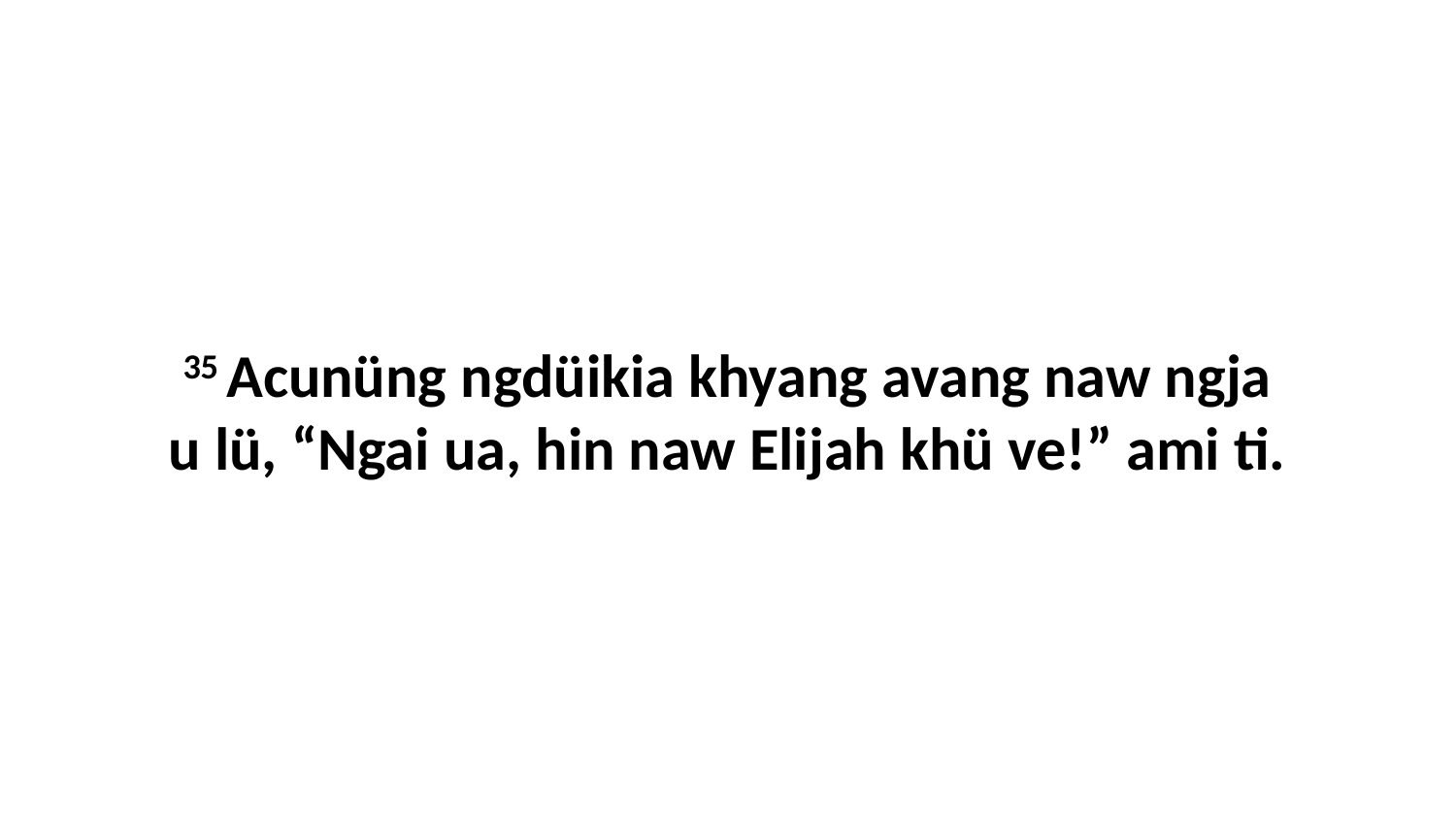

35 Acunüng ngdüikia khyang avang naw ngja u lü, “Ngai ua, hin naw Elijah khü ve!” ami ti.